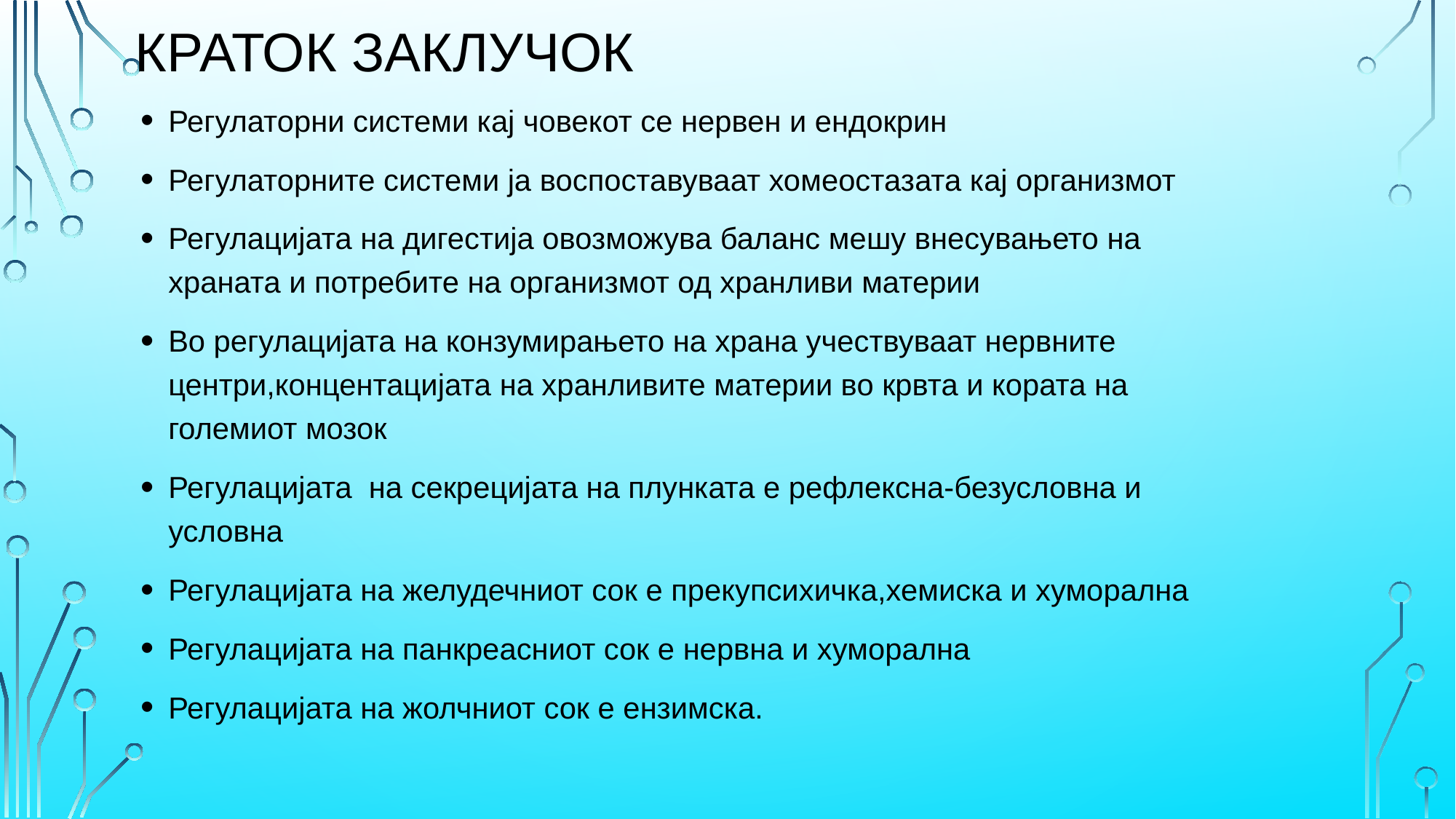

# кратОК ЗАКЛУЧОК
Регулаторни системи кај човекот се нервен и ендокрин
Регулаторните системи ја воспоставуваат хомеостазата кај организмот
Регулацијата на дигестија овозможува баланс мешу внесувањето на храната и потребите на организмот од хранливи материи
Во регулацијата на конзумирањето на храна учествуваат нервните центри,концентацијата на хранливите материи во крвта и кората на големиот мозок
Регулацијата  на секрецијата на плунката е рефлексна-безусловна и условна
Регулацијата на желудечниот сок е прекупсихичка,хемиска и хуморална
Регулацијата на панкреасниот сок е нервна и хуморална
Регулацијата на жолчниот сок е ензимска.